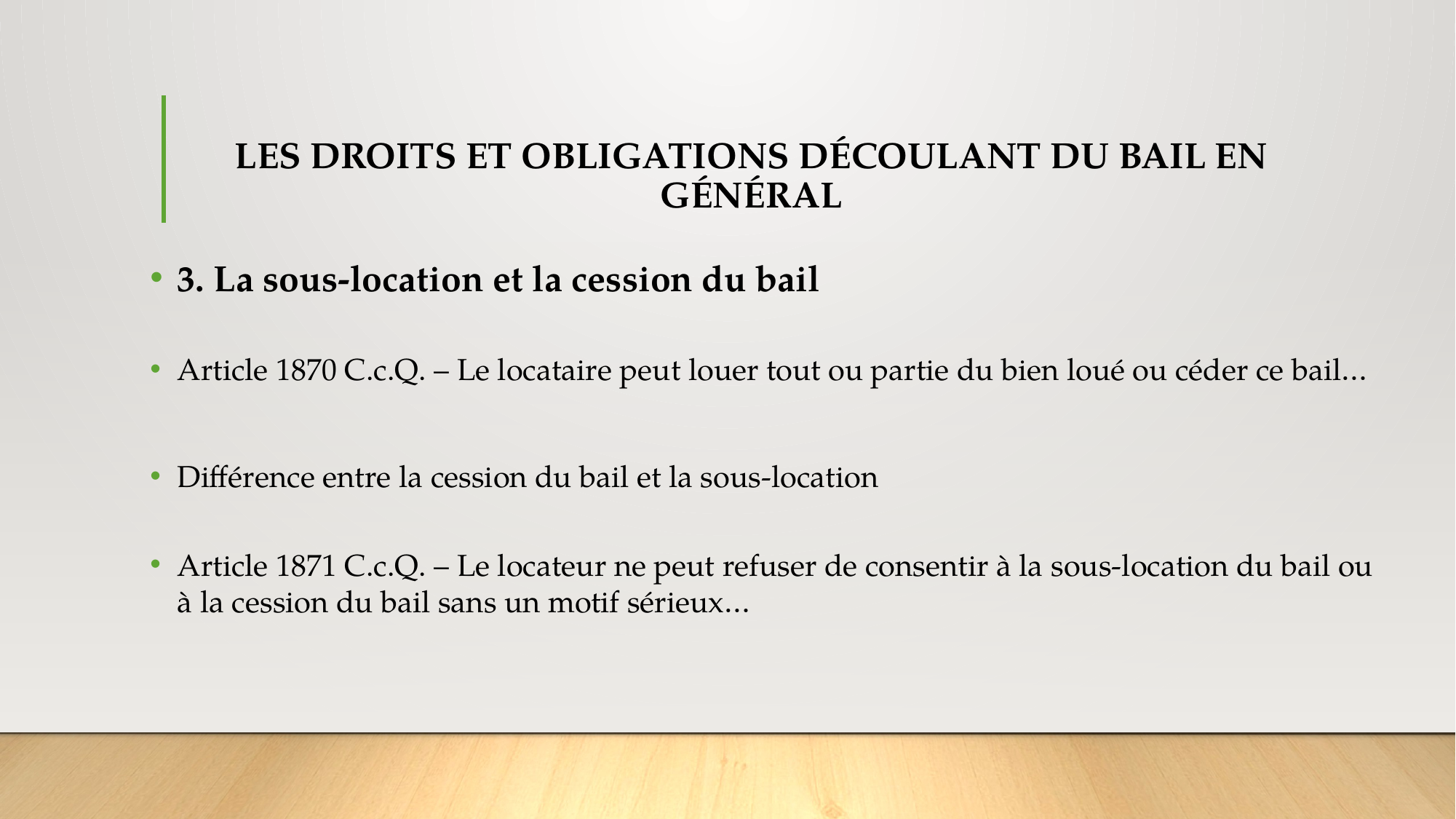

# LES DROITS ET OBLIGATIONS DÉCOULANT DU BAIL EN GÉNÉRAL
3. La sous-location et la cession du bail
Article 1870 C.c.Q. – Le locataire peut louer tout ou partie du bien loué ou céder ce bail…

Différence entre la cession du bail et la sous-location

Article 1871 C.c.Q. – Le locateur ne peut refuser de consentir à la sous-location du bail ou à la cession du bail sans un motif sérieux…